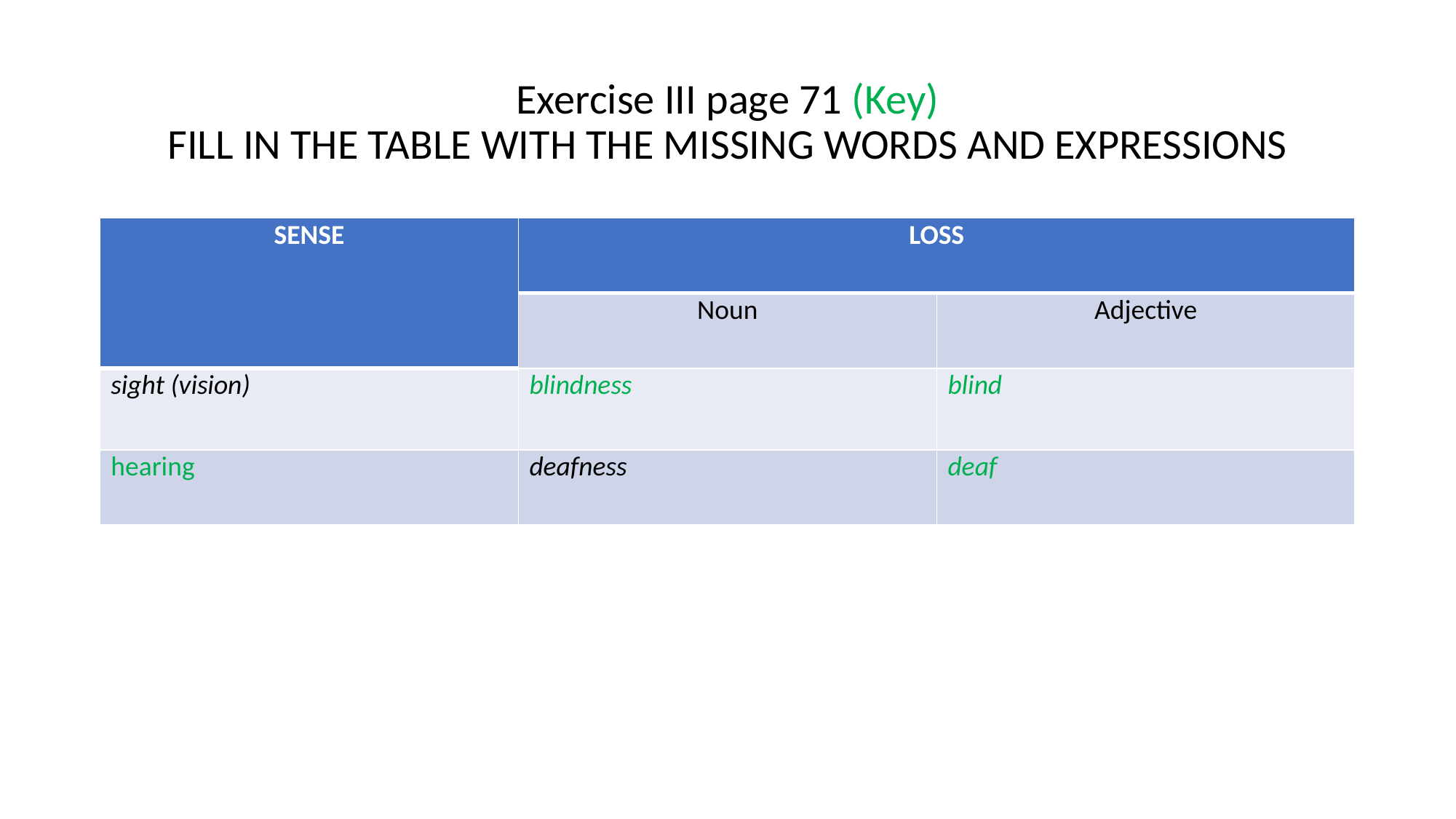

# Exercise III page 71 (Key) FILL IN THE TABLE WITH THE MISSING WORDS AND EXPRESSIONS
| SENSE | LOSS |  |
| --- | --- | --- |
|  | Noun | Adjective |
| sight (vision) | blindness | blind |
| hearing | deafness | deaf |